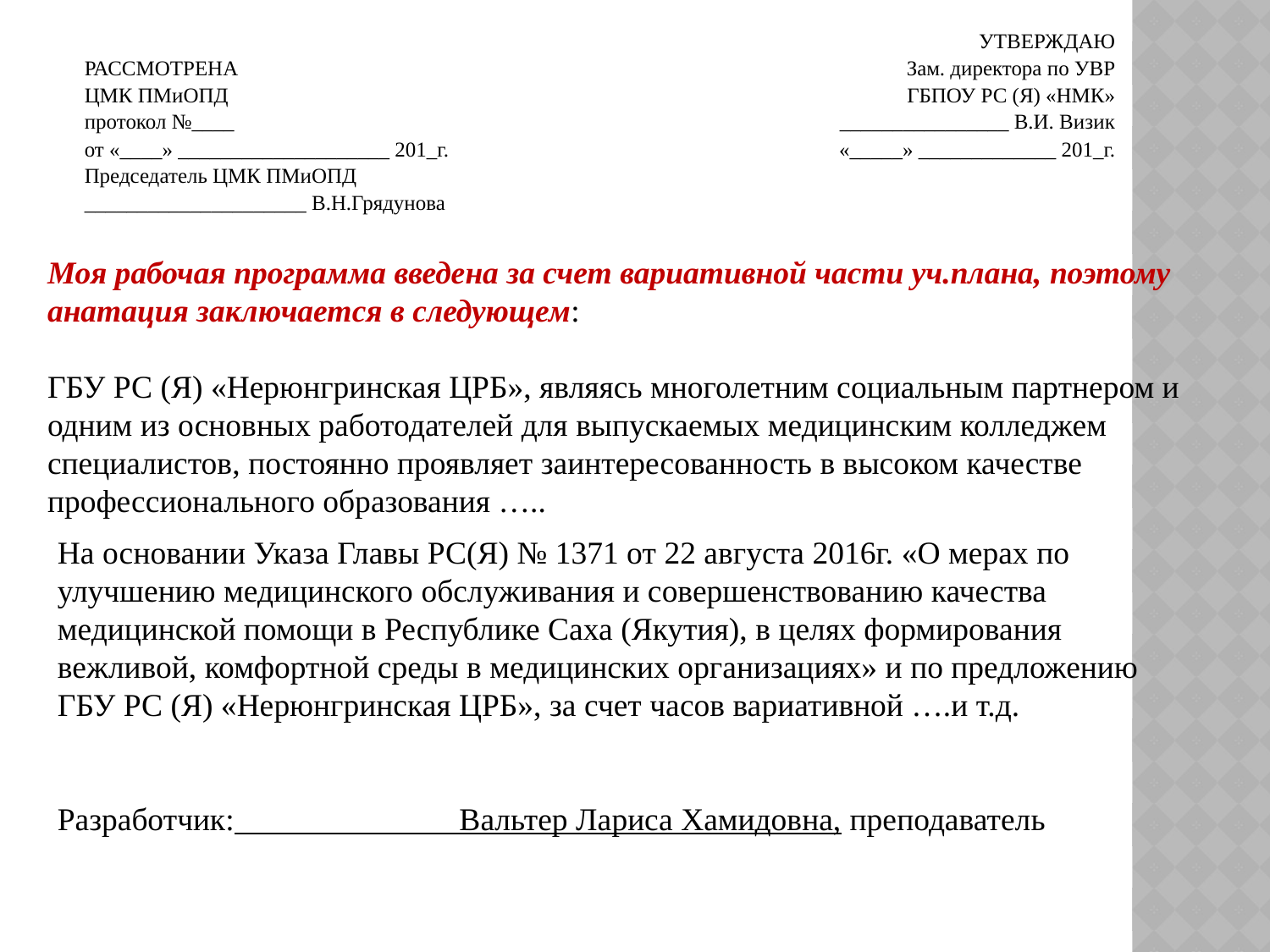

| РАССМОТРЕНА ЦМК ПМиОПД протокол №\_\_\_\_ от «\_\_\_\_» \_\_\_\_\_\_\_\_\_\_\_\_\_\_\_\_\_\_\_\_ 201\_г. Председатель ЦМК ПМиОПД \_\_\_\_\_\_\_\_\_\_\_\_\_\_\_\_\_\_\_\_\_ В.Н.Грядунова | УТВЕРЖДАЮ Зам. директора по УВР ГБПОУ РС (Я) «НМК» \_\_\_\_\_\_\_\_\_\_\_\_\_\_\_\_ В.И. Визик «\_\_\_\_\_» \_\_\_\_\_\_\_\_\_\_\_\_\_ 201\_г. |
| --- | --- |
Моя рабочая программа введена за счет вариативной части уч.плана, поэтому анатация заключается в следующем:

ГБУ РС (Я) «Нерюнгринская ЦРБ», являясь многолетним социальным партнером и одним из основных работодателей для выпускаемых медицинским колледжем специалистов, постоянно проявляет заинтересованность в высоком качестве профессионального образования …..

На основании Указа Главы РС(Я) № 1371 от 22 августа 2016г. «О мерах по улучшению медицинского обслуживания и совершенствованию качества медицинской помощи в Республике Саха (Якутия), в целях формирования вежливой, комфортной среды в медицинских организациях» и по предложению ГБУ РС (Я) «Нерюнгринская ЦРБ», за счет часов вариативной ….и т.д.

Разработчик:                            Вальтер Лариса Хамидовна, преподаватель